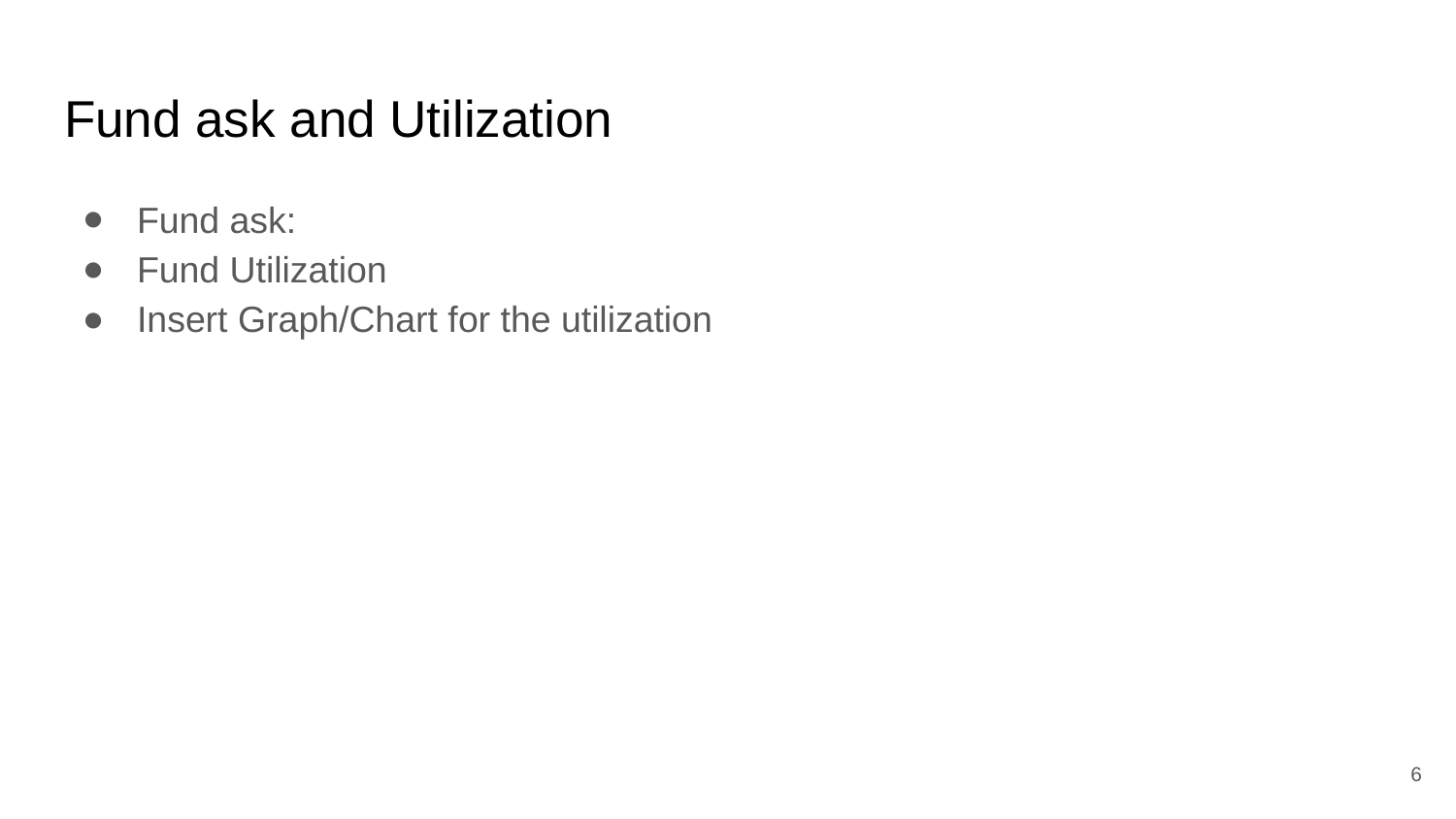

# Fund ask and Utilization
Fund ask:
Fund Utilization
Insert Graph/Chart for the utilization
6